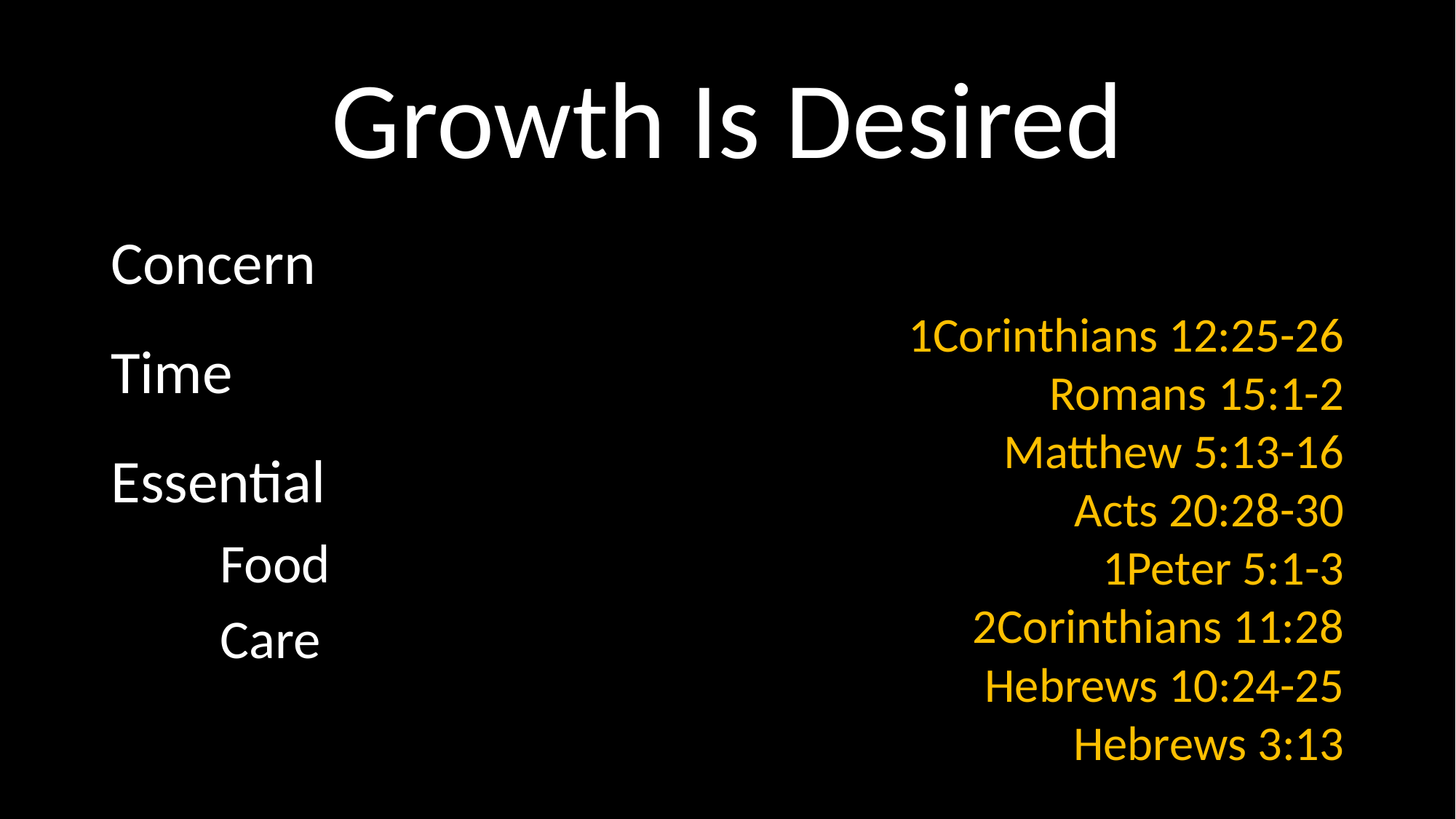

# Growth Is Desired
Concern
Time
Essential
	Food
	Care
1Corinthians 12:25-26
Romans 15:1-2
Matthew 5:13-16
Acts 20:28-30
1Peter 5:1-3
2Corinthians 11:28
Hebrews 10:24-25
Hebrews 3:13